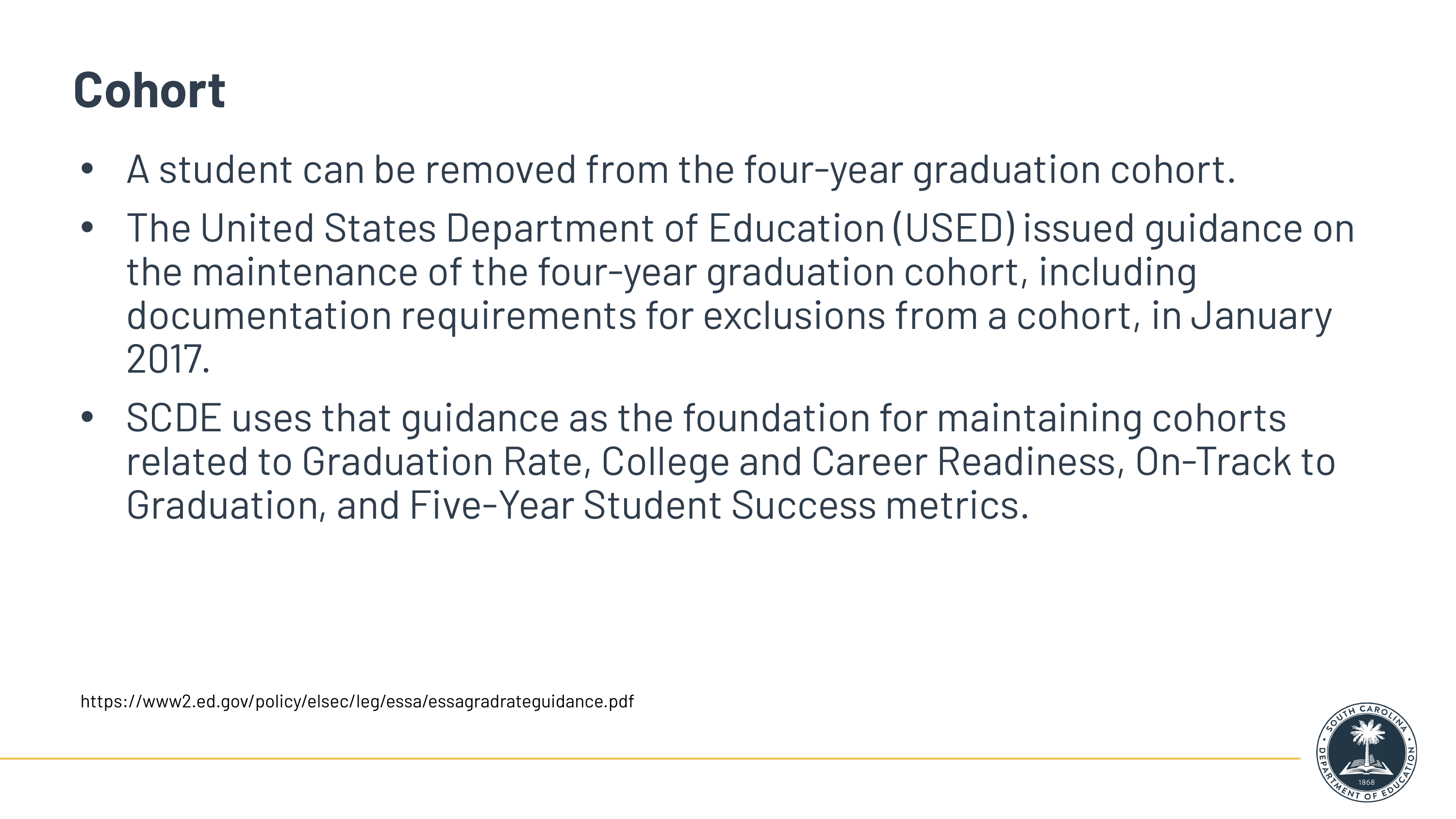

# Cohort
A student can be removed from the four-year graduation cohort.
The United States Department of Education (USED) issued guidance on the maintenance of the four-year graduation cohort, including documentation requirements for exclusions from a cohort, in January 2017.
SCDE uses that guidance as the foundation for maintaining cohorts related to Graduation Rate, College and Career Readiness, On-Track to Graduation, and Five-Year Student Success metrics.
https://www2.ed.gov/policy/elsec/leg/essa/essagradrateguidance.pdf